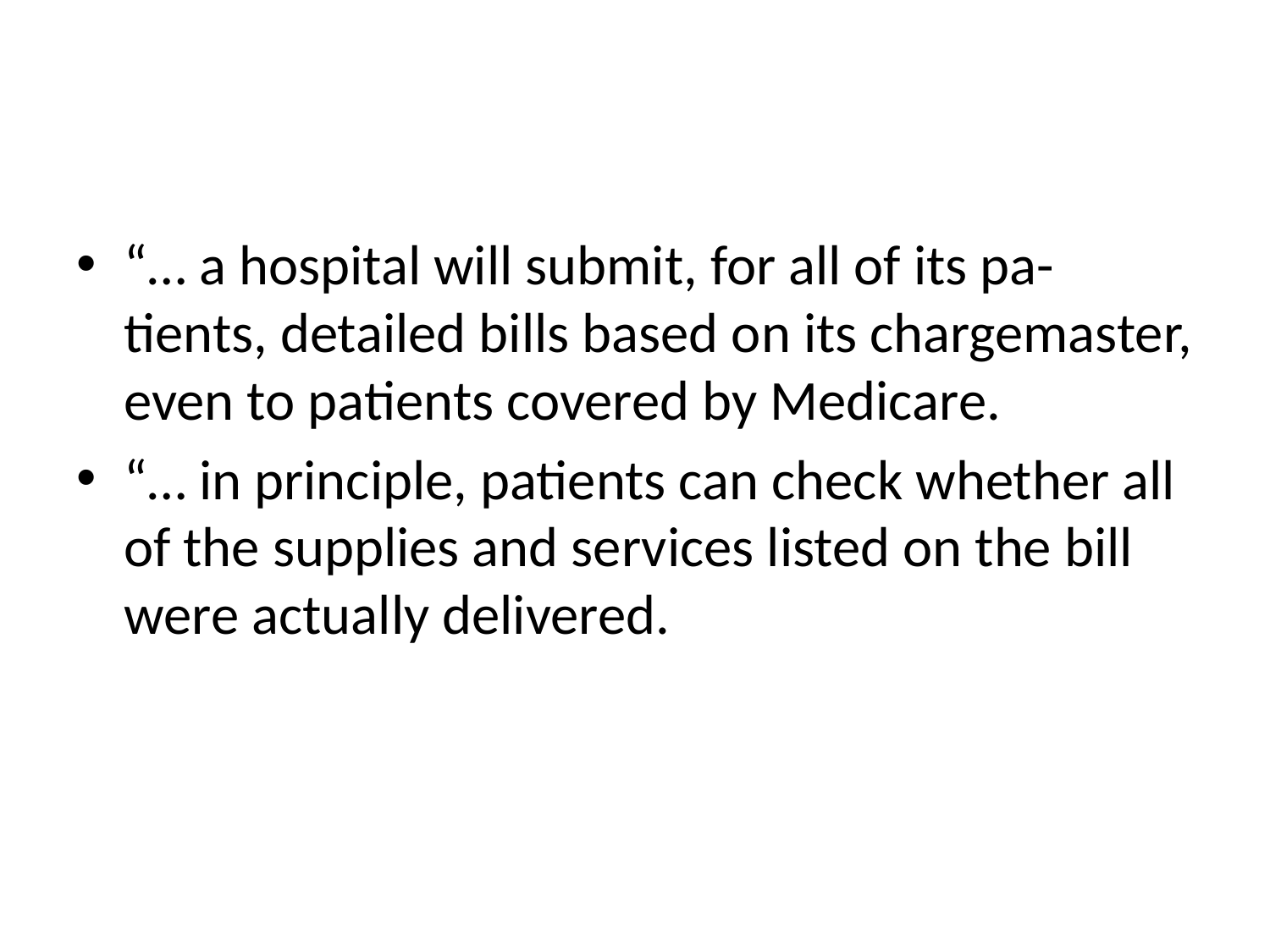

#
“… a hospital will submit, for all of its pa- tients, detailed bills based on its chargemaster, even to patients covered by Medicare.
“… in principle, patients can check whether all of the supplies and services listed on the bill were actually delivered.